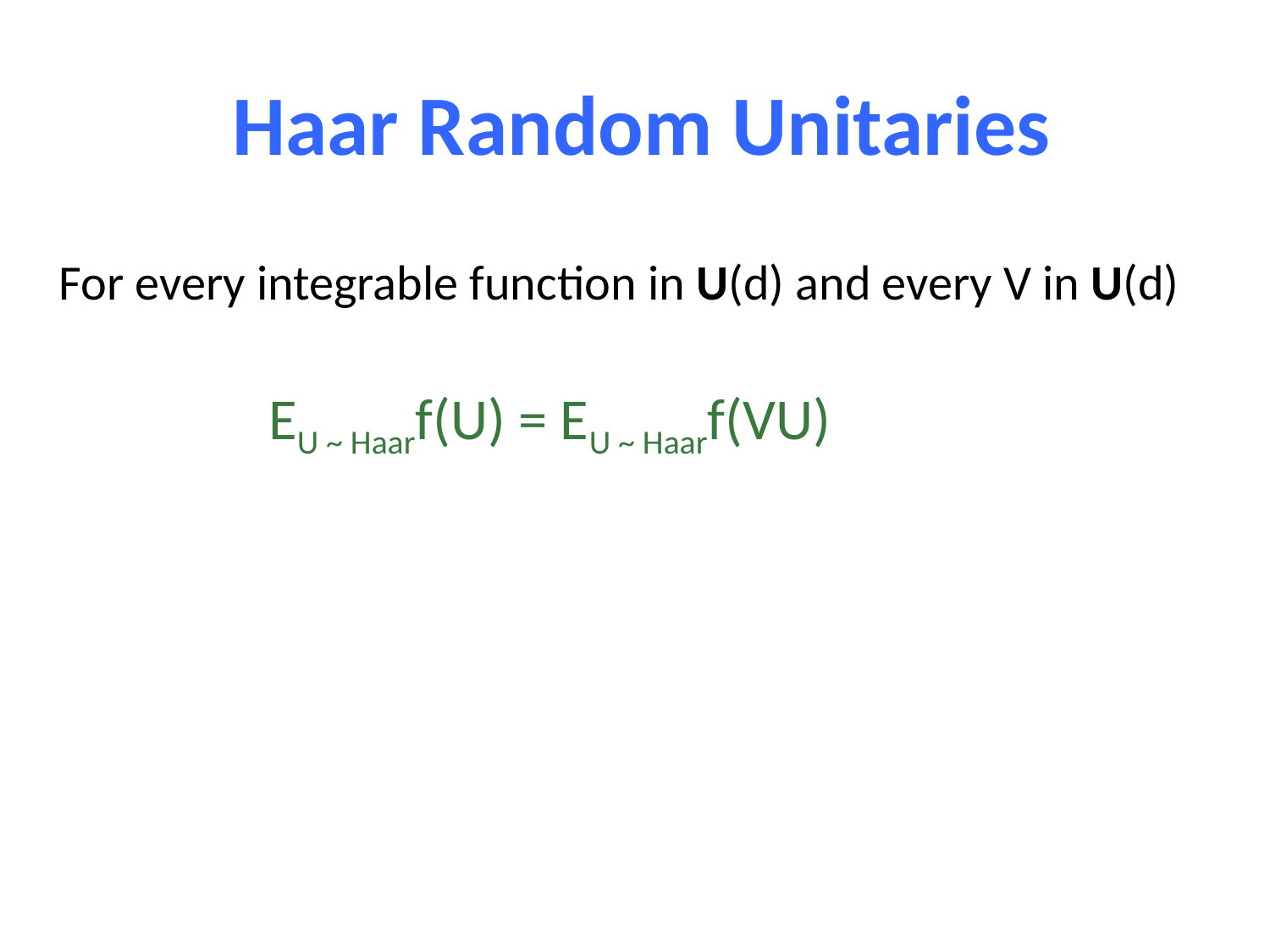

Haar Random Unitaries
For every integrable function in U(d) and every V in U(d)

                EU ~ Haarf(U) = EU ~ Haarf(VU)